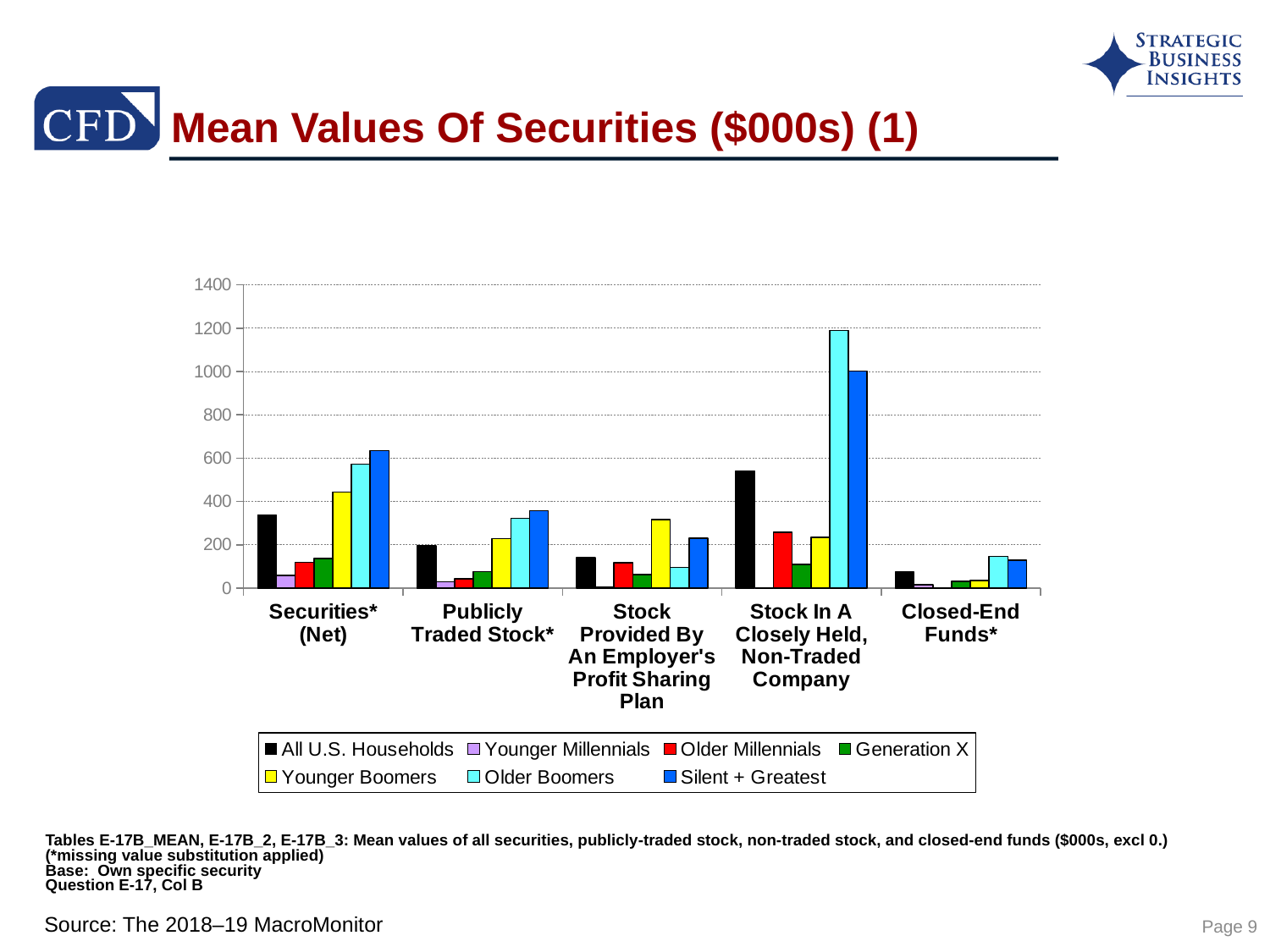

# Mean Values Of Securities ($000s) (1)

### Chart

| Category | All U.S. Households | Younger Millennials | Older Millennials | Generation X | Younger Boomers | Older Boomers | Silent + Greatest |
|---|---|---|---|---|---|---|---|
| Securities* (Net) | 338.0 | 58.0 | 119.0 | 136.0 | 444.0 | 572.0 | 634.0 |
| Publicly Traded Stock* | 195.0 | 29.0 | 42.0 | 75.0 | 229.0 | 322.0 | 357.0 |
| Stock Provided By An Employer's Profit Sharing Plan | 141.0 | 4.0 | 117.0 | 63.0 | 317.0 | 95.0 | 231.0 |
| Stock In A Closely Held, Non-Traded Company | 540.0 | 1.0 | 258.0 | 109.0 | 235.0 | 1189.0 | 1001.0 |
| Closed-End Funds* | 74.0 | 16.0 | 1.0 | 30.0 | 35.0 | 146.0 | 129.0 |
Tables E-17B_MEAN, E-17B_2, E-17B_3: Mean values of all securities, publicly-traded stock, non-traded stock, and closed-end funds ($000s, excl 0.)
(*missing value substitution applied)
Base:  Own specific security
Question E-17, Col B
Page 9